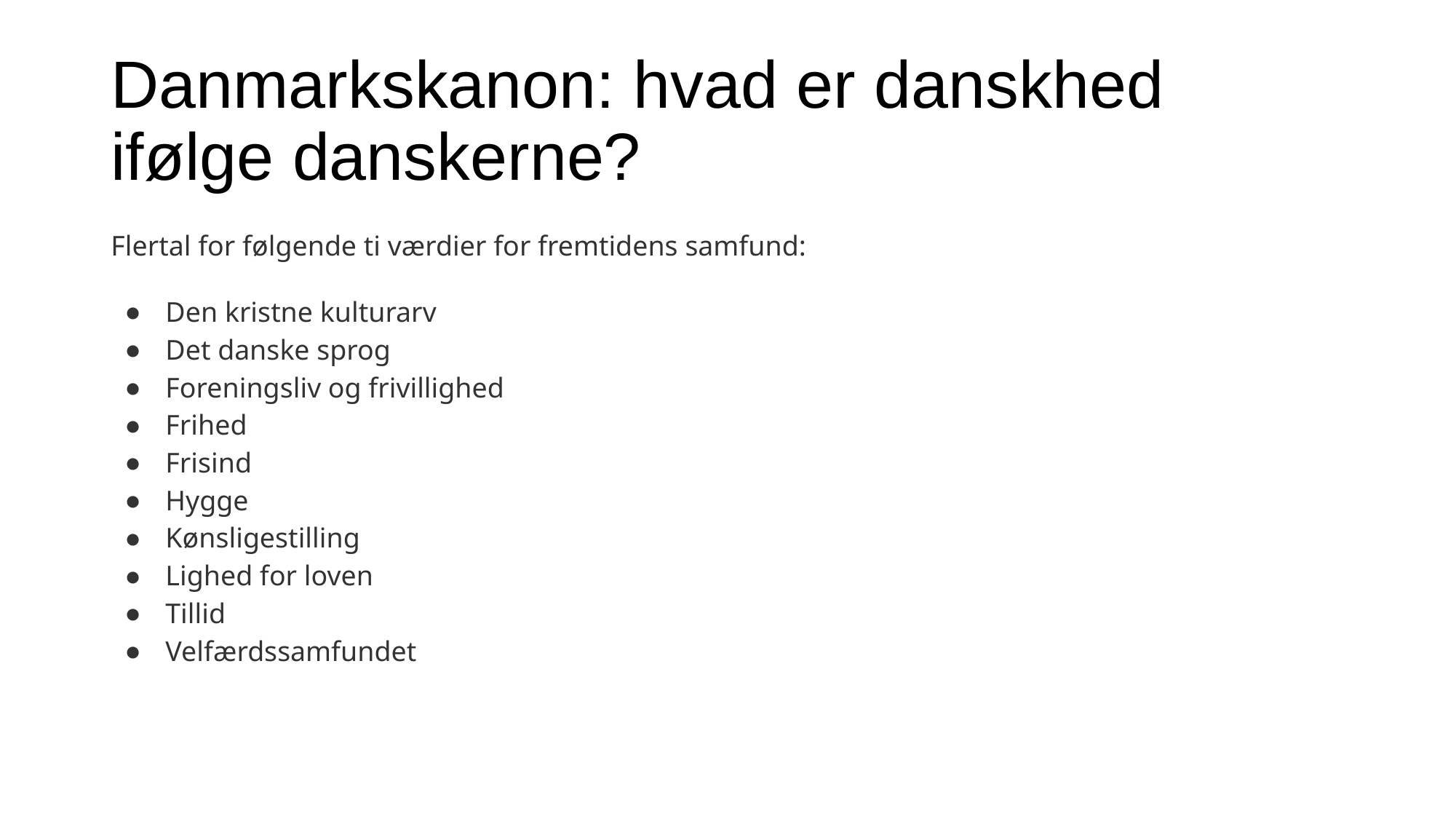

# Danmarkskanon: hvad er danskhed ifølge danskerne?
Flertal for følgende ti værdier for fremtidens samfund:
Den kristne kulturarv
Det danske sprog
Foreningsliv og frivillighed
Frihed
Frisind
Hygge
Kønsligestilling
Lighed for loven
Tillid
Velfærdssamfundet